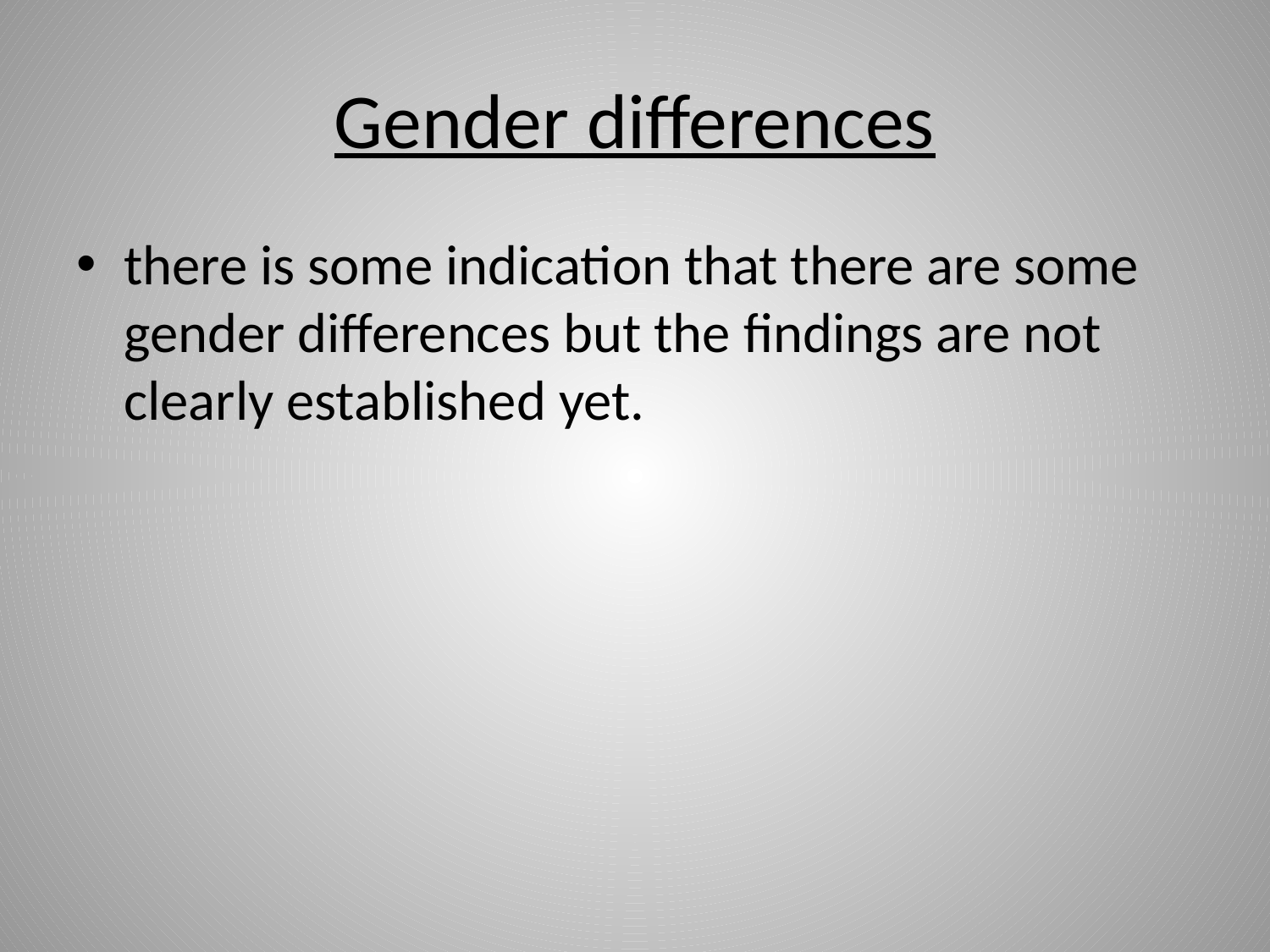

# Gender differences
there is some indication that there are some gender differences but the findings are not clearly established yet.